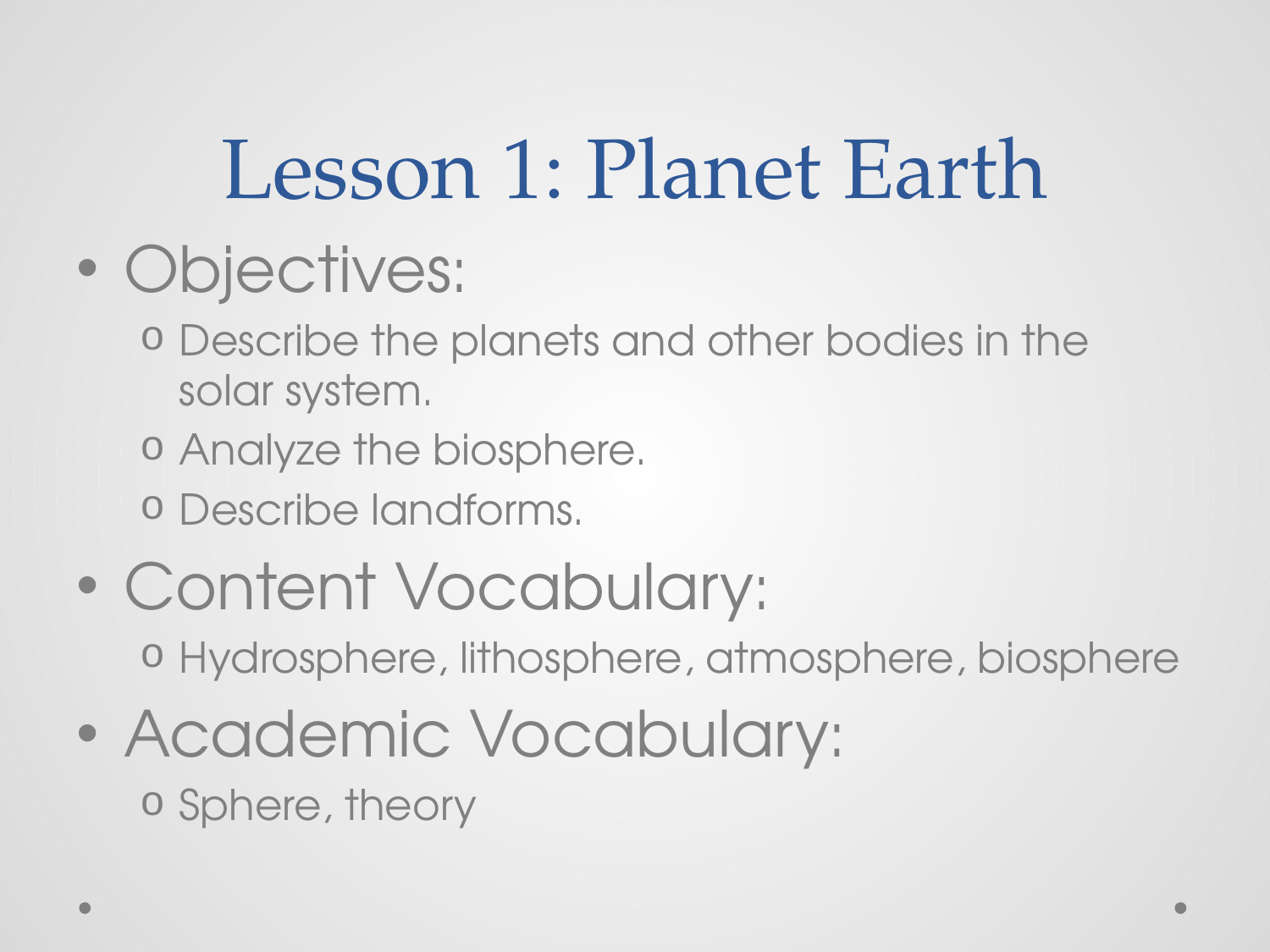

# Lesson 1: Planet Earth
Objectives:
Describe the planets and other bodies in the solar system.
Analyze the biosphere.
Describe landforms.
Content Vocabulary:
Hydrosphere, lithosphere, atmosphere, biosphere
Academic Vocabulary:
Sphere, theory